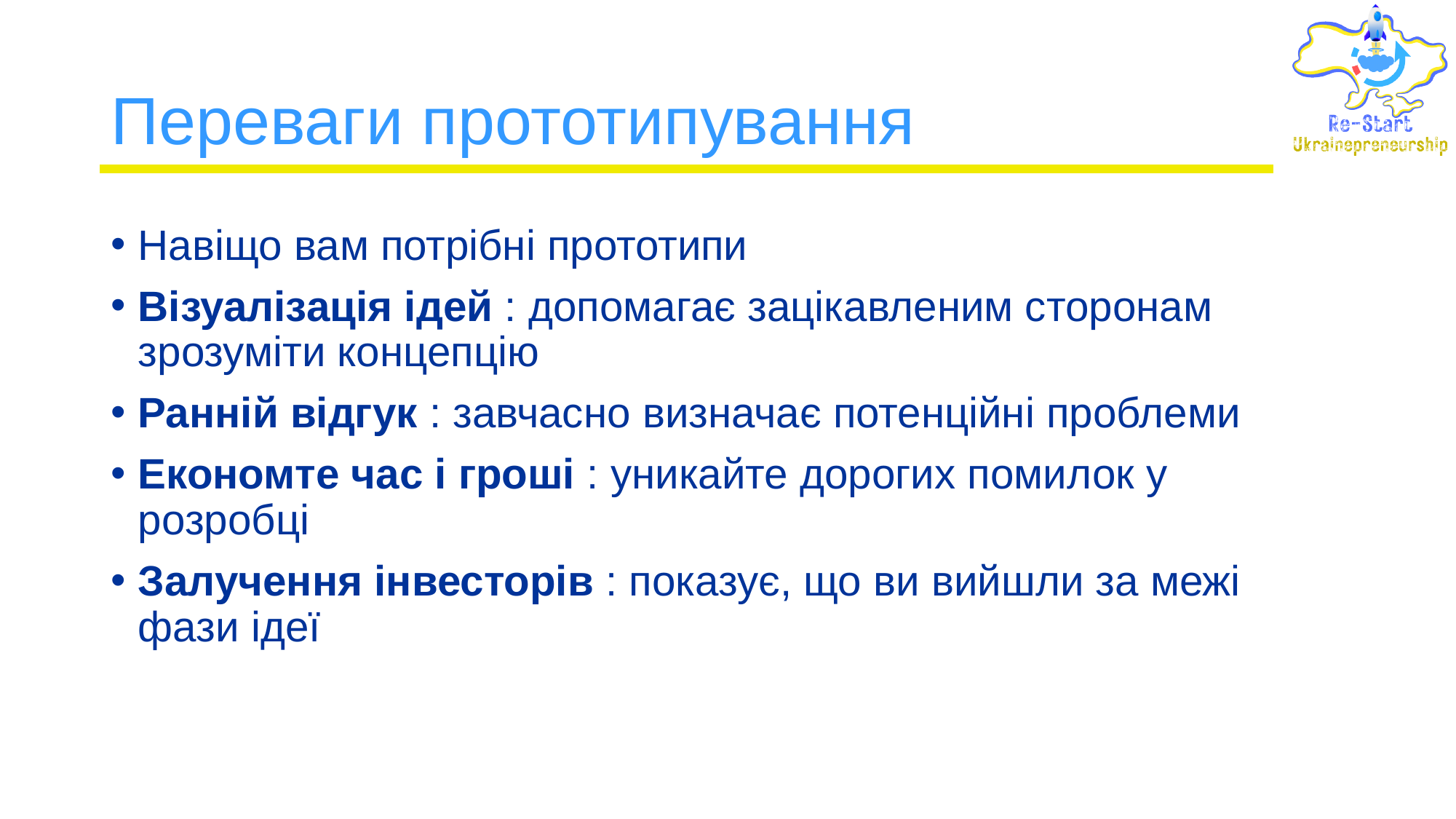

# Переваги прототипування
Навіщо вам потрібні прототипи
Візуалізація ідей : допомагає зацікавленим сторонам зрозуміти концепцію
Ранній відгук : завчасно визначає потенційні проблеми
Економте час і гроші : уникайте дорогих помилок у розробці
Залучення інвесторів : показує, що ви вийшли за межі фази ідеї